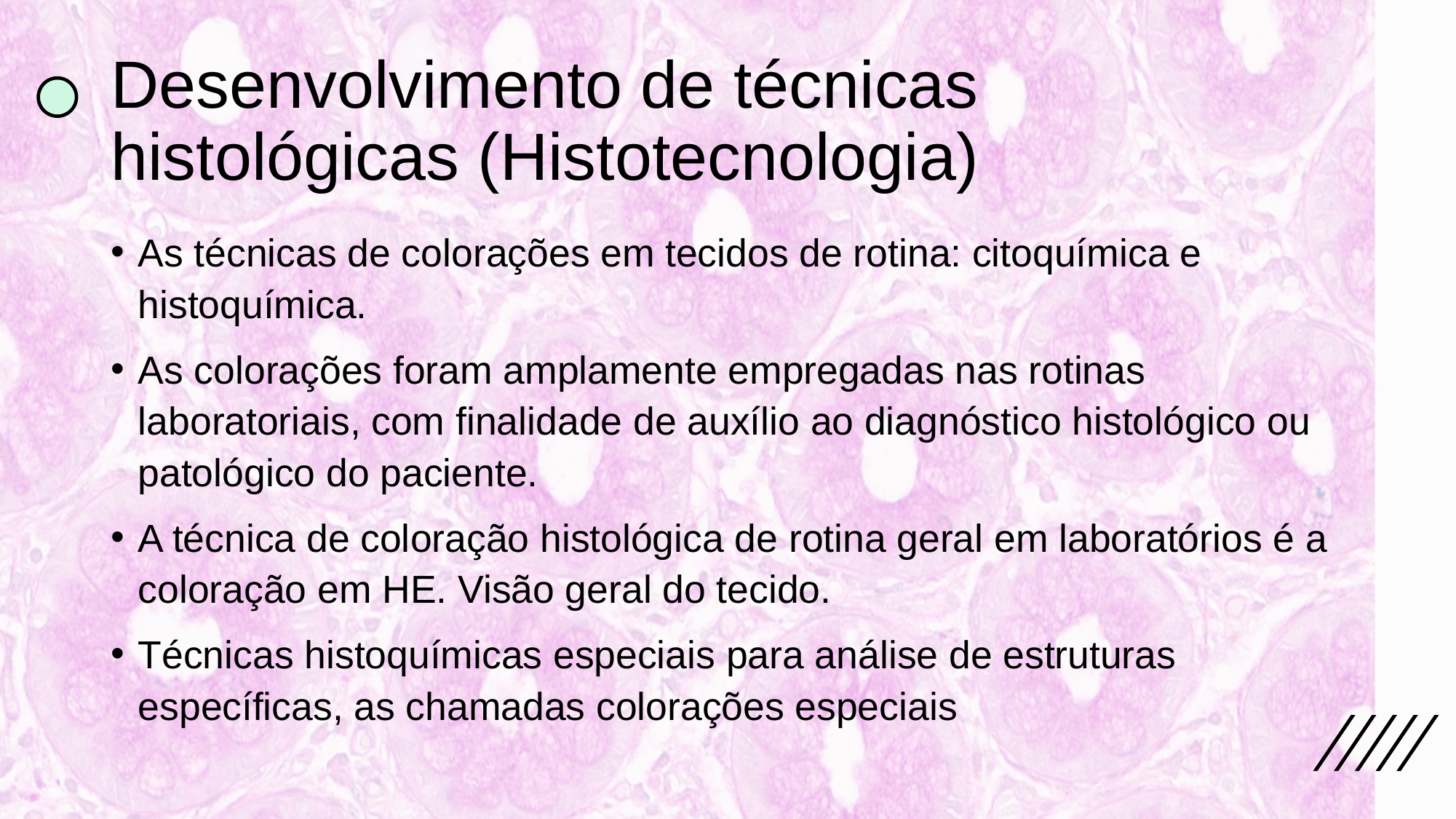

# Desenvolvimento de técnicas histológicas (Histotecnologia)
As técnicas de colorações em tecidos de rotina: citoquímica e histoquímica.
As colorações foram amplamente empregadas nas rotinas laboratoriais, com finalidade de auxílio ao diagnóstico histológico ou patológico do paciente.
A técnica de coloração histológica de rotina geral em laboratórios é a coloração em HE. Visão geral do tecido.
Técnicas histoquímicas especiais para análise de estruturas específicas, as chamadas colorações especiais